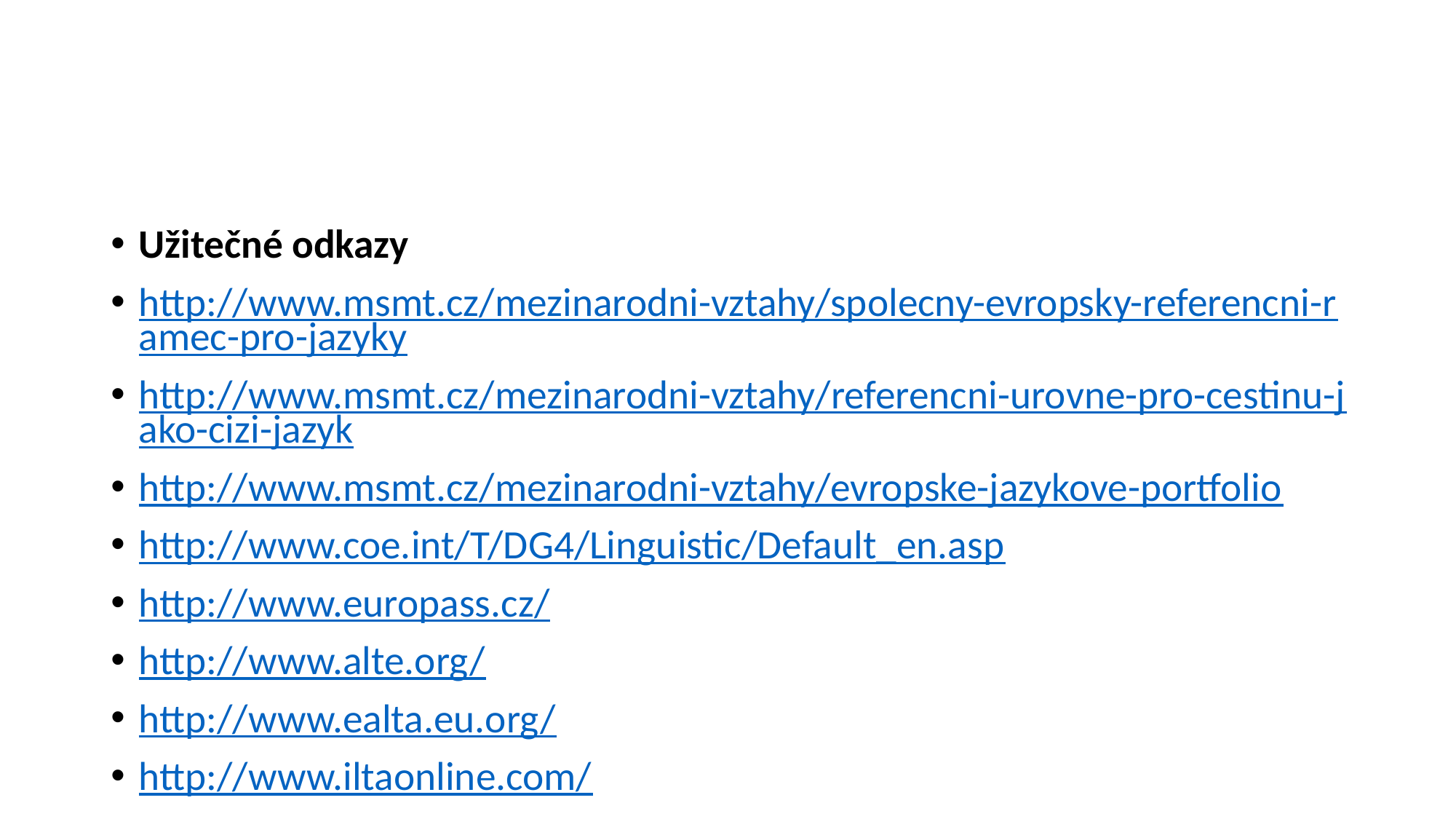

#
Užitečné odkazy
http://www.msmt.cz/mezinarodni-vztahy/spolecny-evropsky-referencni-ramec-pro-jazyky
http://www.msmt.cz/mezinarodni-vztahy/referencni-urovne-pro-cestinu-jako-cizi-jazyk
http://www.msmt.cz/mezinarodni-vztahy/evropske-jazykove-portfolio
http://www.coe.int/T/DG4/Linguistic/Default_en.asp
http://www.europass.cz/
http://www.alte.org/
http://www.ealta.eu.org/
http://www.iltaonline.com/